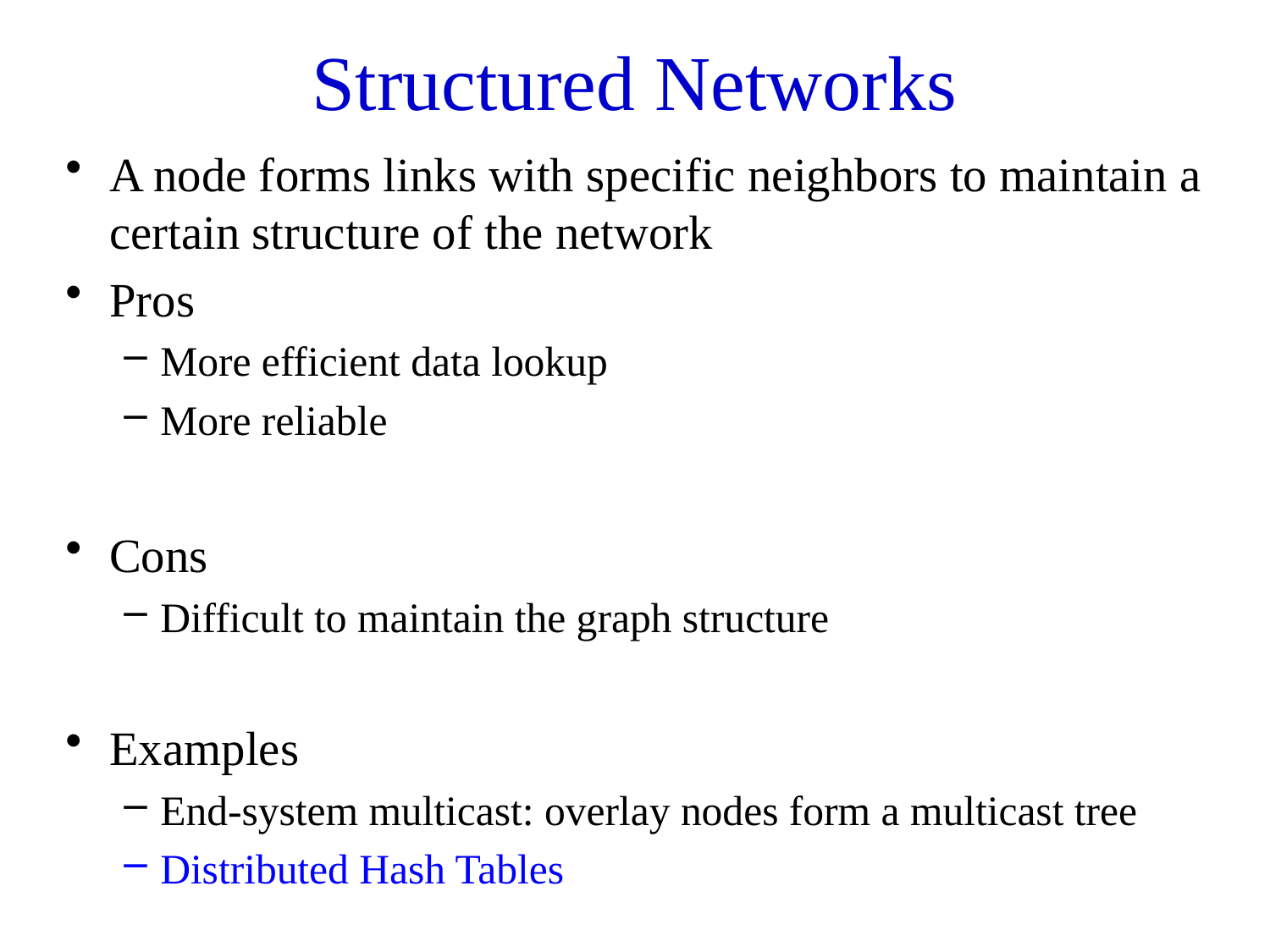

# Structured Networks
A node forms links with specific neighbors to maintain a certain structure of the network
Pros
More efficient data lookup
More reliable

Cons
Difficult to maintain the graph structure

Examples
End-system multicast: overlay nodes form a multicast tree
Distributed Hash Tables